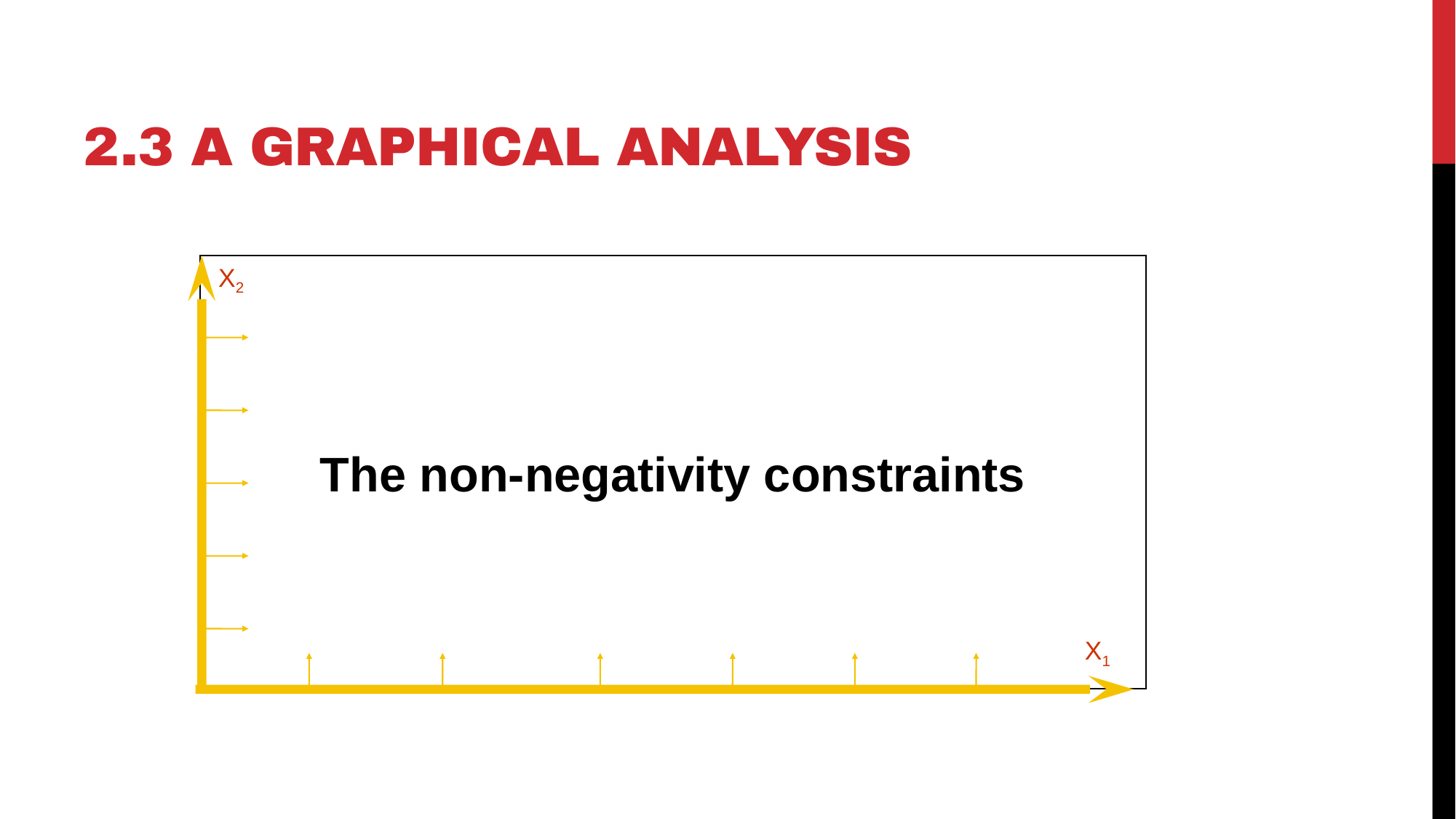

2.3 A GRAPHICAL ANALYSIS

The non-negativity constraints

X2

X1